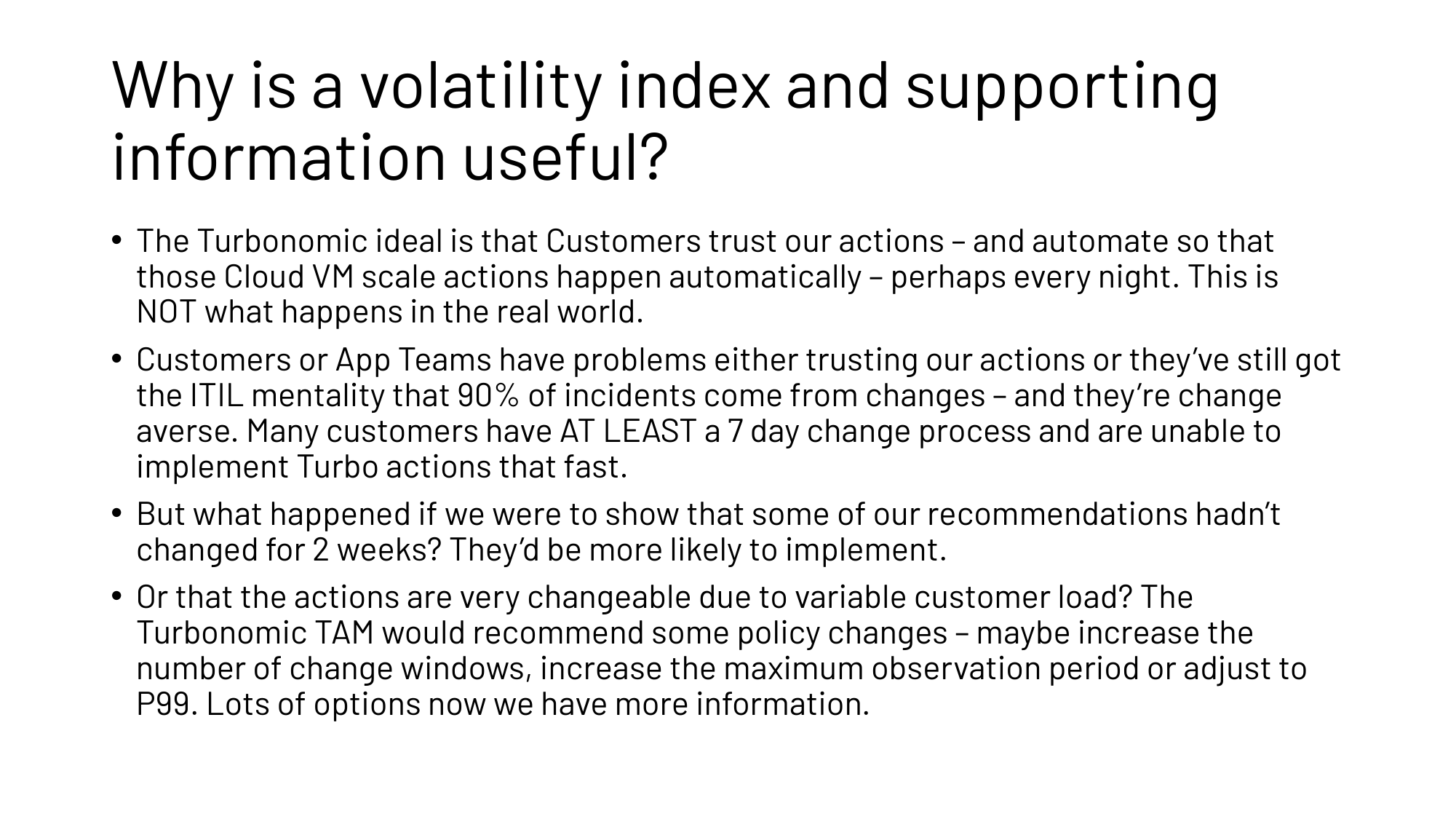

# Why is a volatility index and supporting information useful?
The Turbonomic ideal is that Customers trust our actions – and automate so that those Cloud VM scale actions happen automatically – perhaps every night. This is NOT what happens in the real world.
Customers or App Teams have problems either trusting our actions or they’ve still got the ITIL mentality that 90% of incidents come from changes – and they’re change averse. Many customers have AT LEAST a 7 day change process and are unable to implement Turbo actions that fast.
But what happened if we were to show that some of our recommendations hadn’t changed for 2 weeks? They’d be more likely to implement.
Or that the actions are very changeable due to variable customer load? The Turbonomic TAM would recommend some policy changes – maybe increase the number of change windows, increase the maximum observation period or adjust to P99. Lots of options now we have more information.